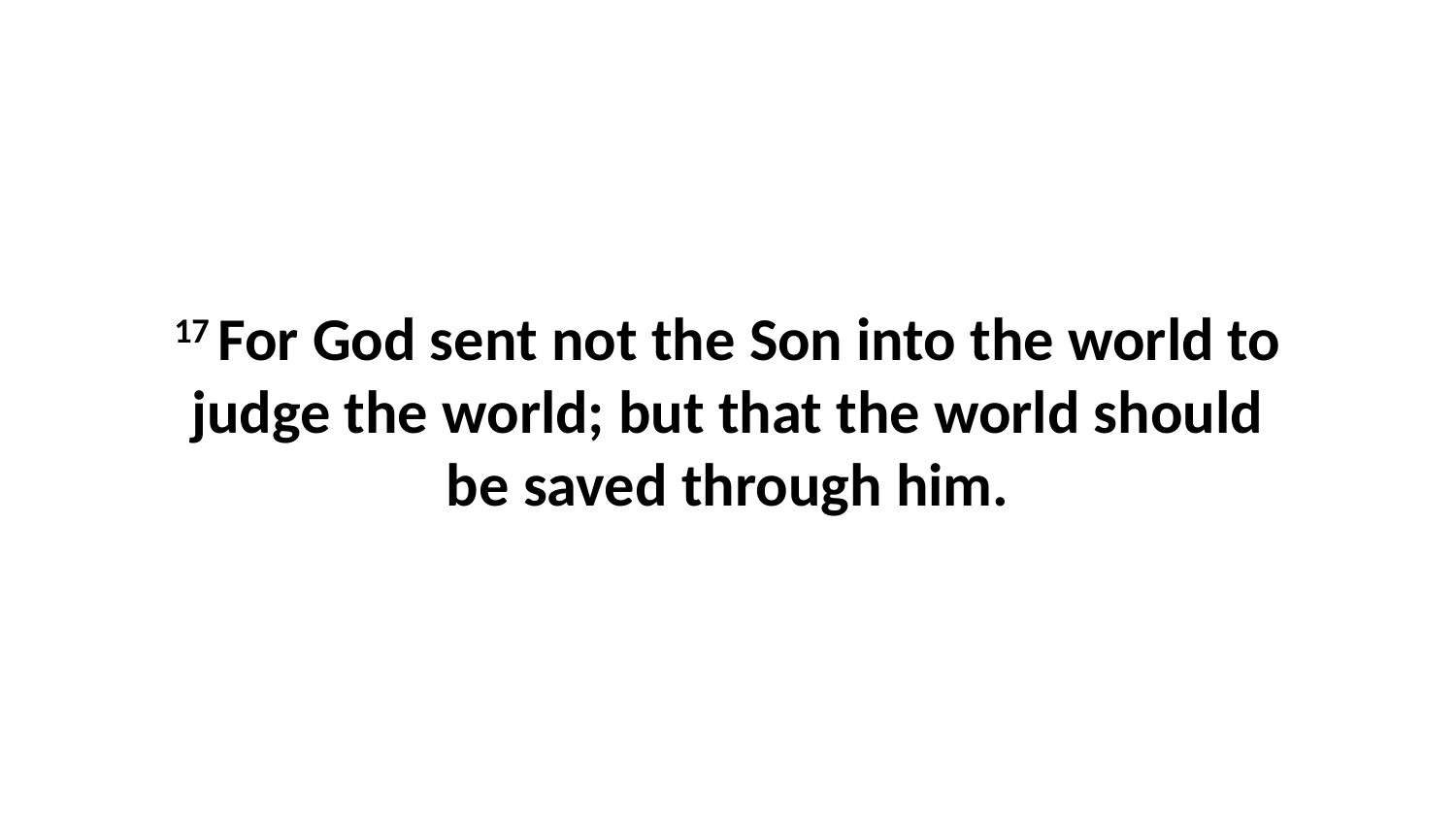

17 For God sent not the Son into the world to judge the world; but that the world should be saved through him.